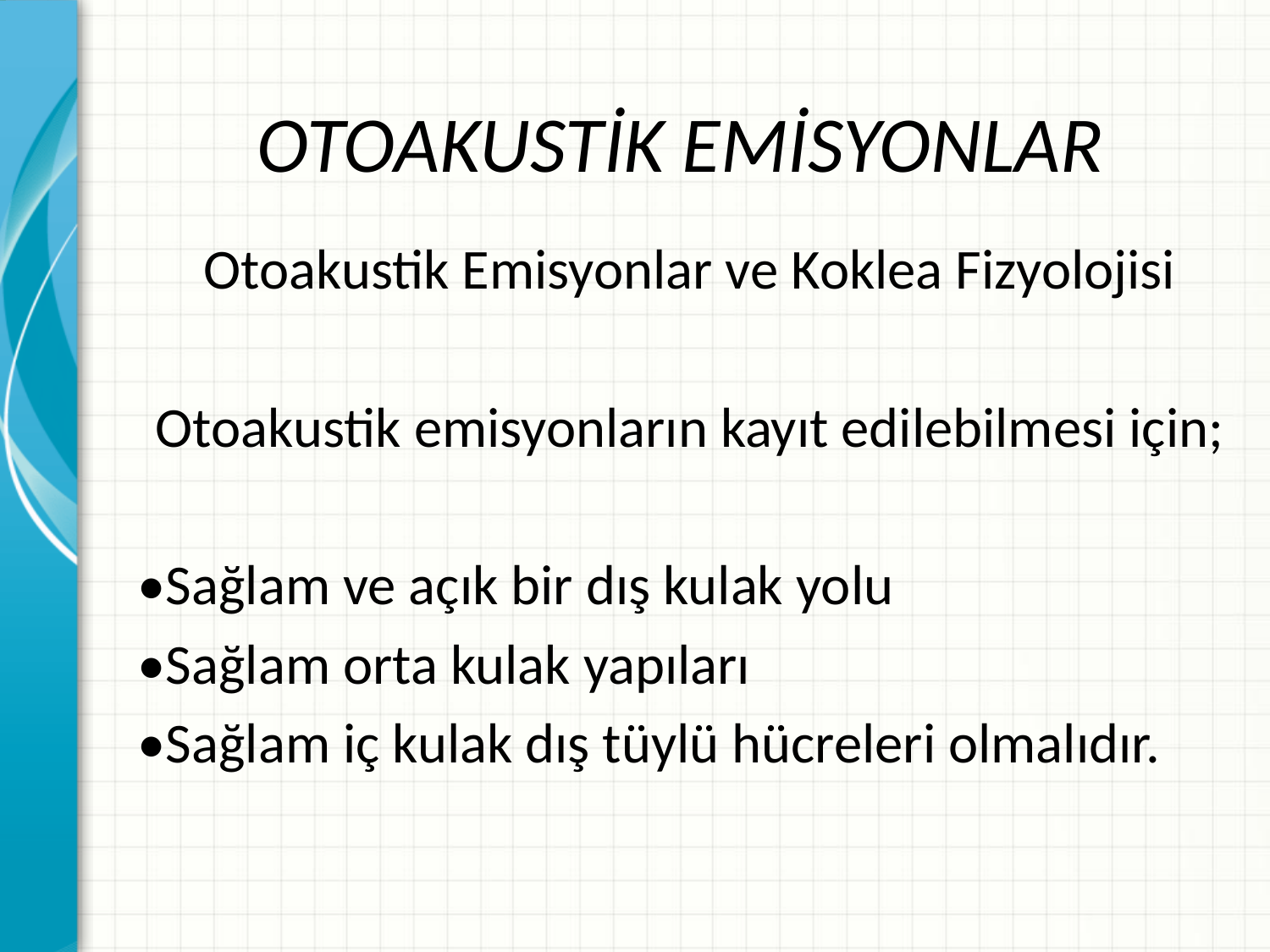

# OTOAKUSTİK EMİSYONLAR
Otoakustik Emisyonlar ve Koklea Fizyolojisi

Otoakustik emisyonların kayıt edilebilmesi için;

•Sağlam ve açık bir dış kulak yolu
•Sağlam orta kulak yapıları
•Sağlam iç kulak dış tüylü hücreleri olmalıdır.